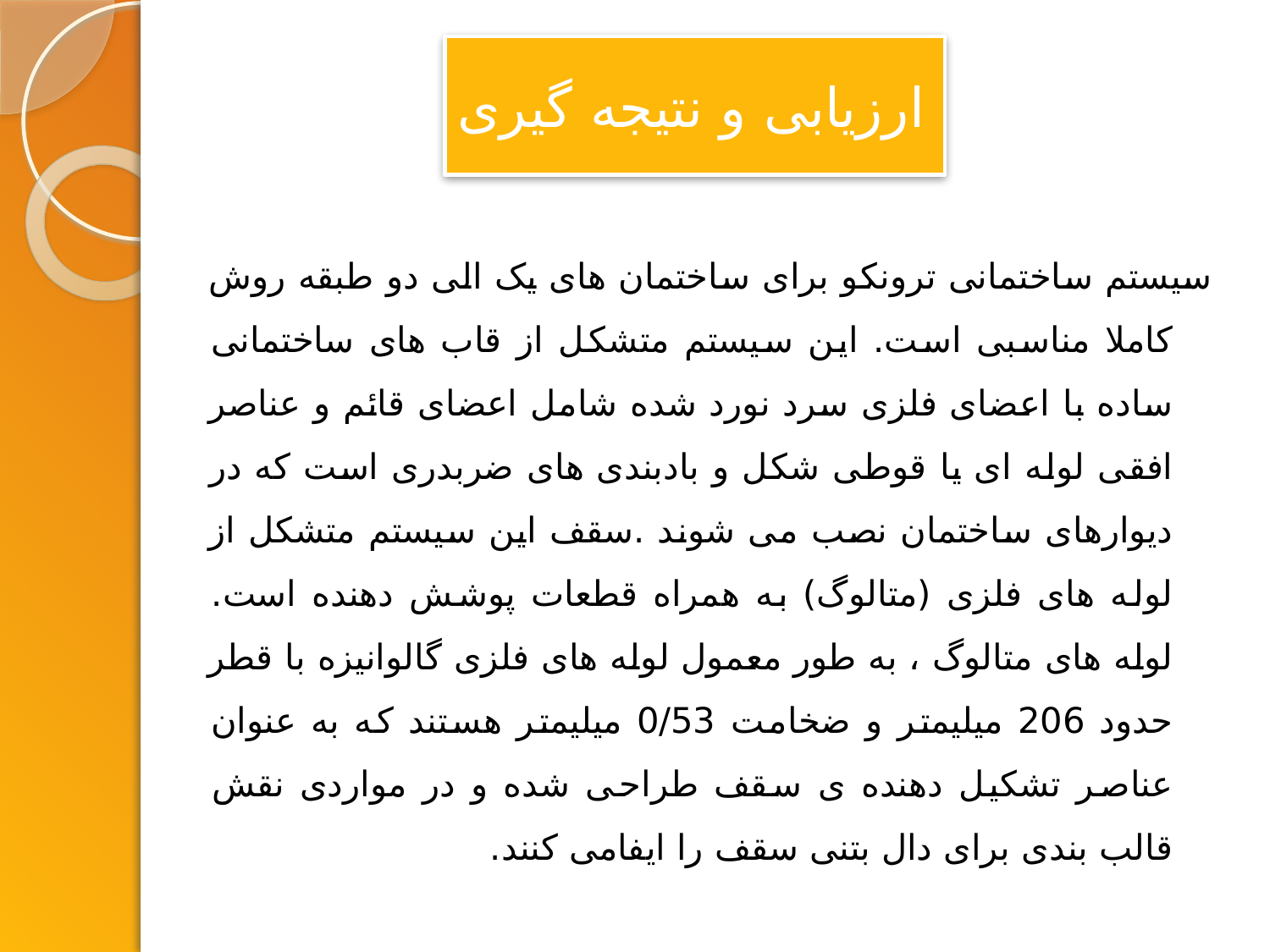

# ارزیابی و نتیجه گیری
سیستم ساختمانی ترونکو برای ساختمان های یک الی دو طبقه روش کاملا مناسبی است. این سیستم متشکل از قاب های ساختمانی ساده با اعضای فلزی سرد نورد شده شامل اعضای قائم و عناصر افقی لوله ای یا قوطی شکل و بادبندی های ضربدری است که در دیوارهای ساختمان نصب می شوند .سقف این سیستم متشکل از لوله های فلزی (متالوگ) به همراه قطعات پوشش دهنده است. لوله های متالوگ ، به طور معمول لوله های فلزی گالوانیزه با قطر حدود 206 میلیمتر و ضخامت 0/53 میلیمتر هستند که به عنوان عناصر تشکیل دهنده ی سقف طراحی شده و در مواردی نقش قالب بندی برای دال بتنی سقف را ایفامی کنند.